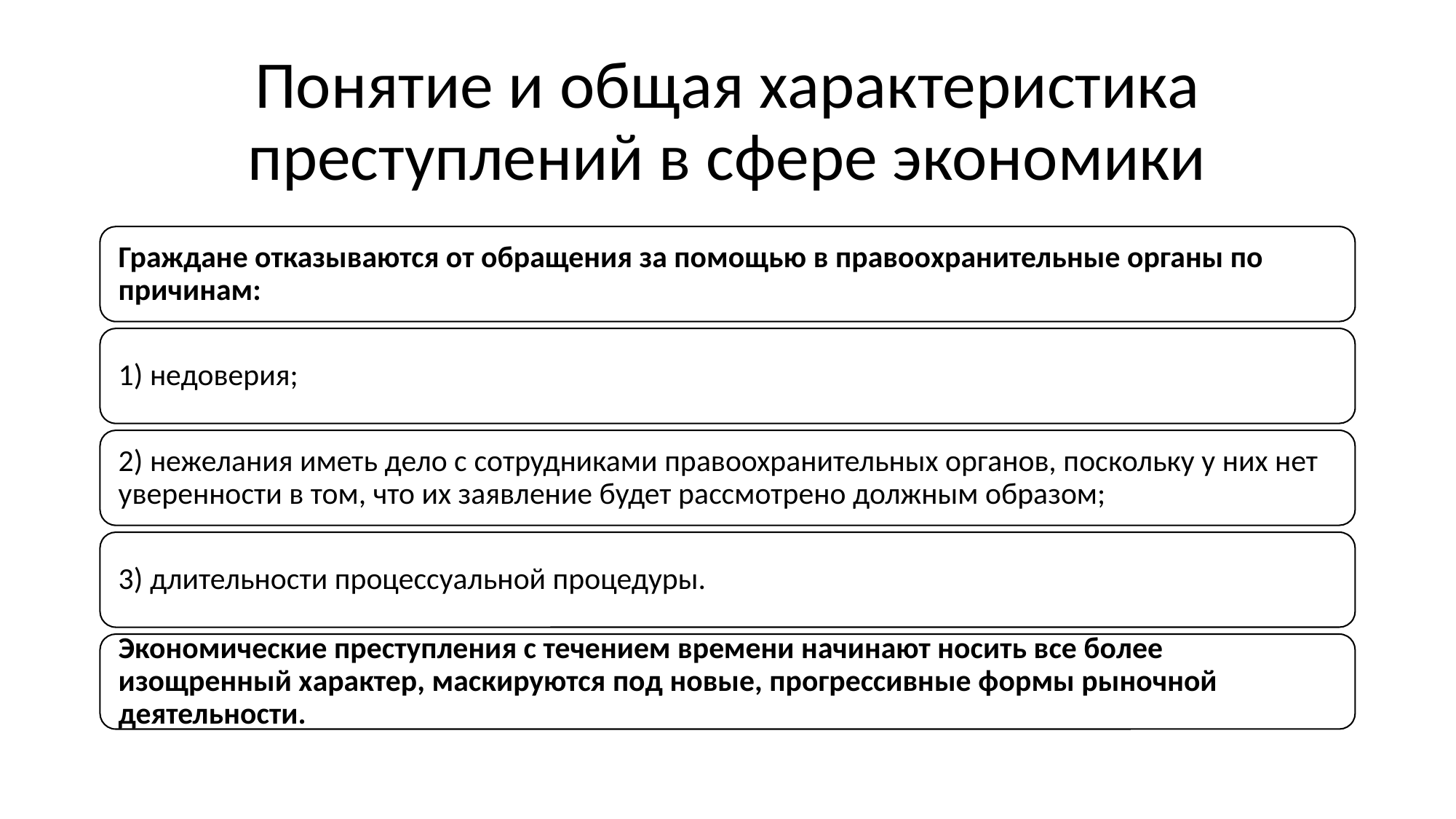

# Понятие и общая характеристика преступлений в сфере экономики
Граждане отказываются от обращения за помощью в правоохранительные органы по причинам:
1) недоверия;
2) нежелания иметь дело с сотрудниками правоохранительных органов, поскольку у них нет уверенности в том, что их заявление будет рассмотрено должным образом;
3) длительности процессуальной процедуры.
Экономические преступления с течением времени начинают носить все более изощренный характер, маскируются под новые, прогрессивные формы рыночной деятельности.